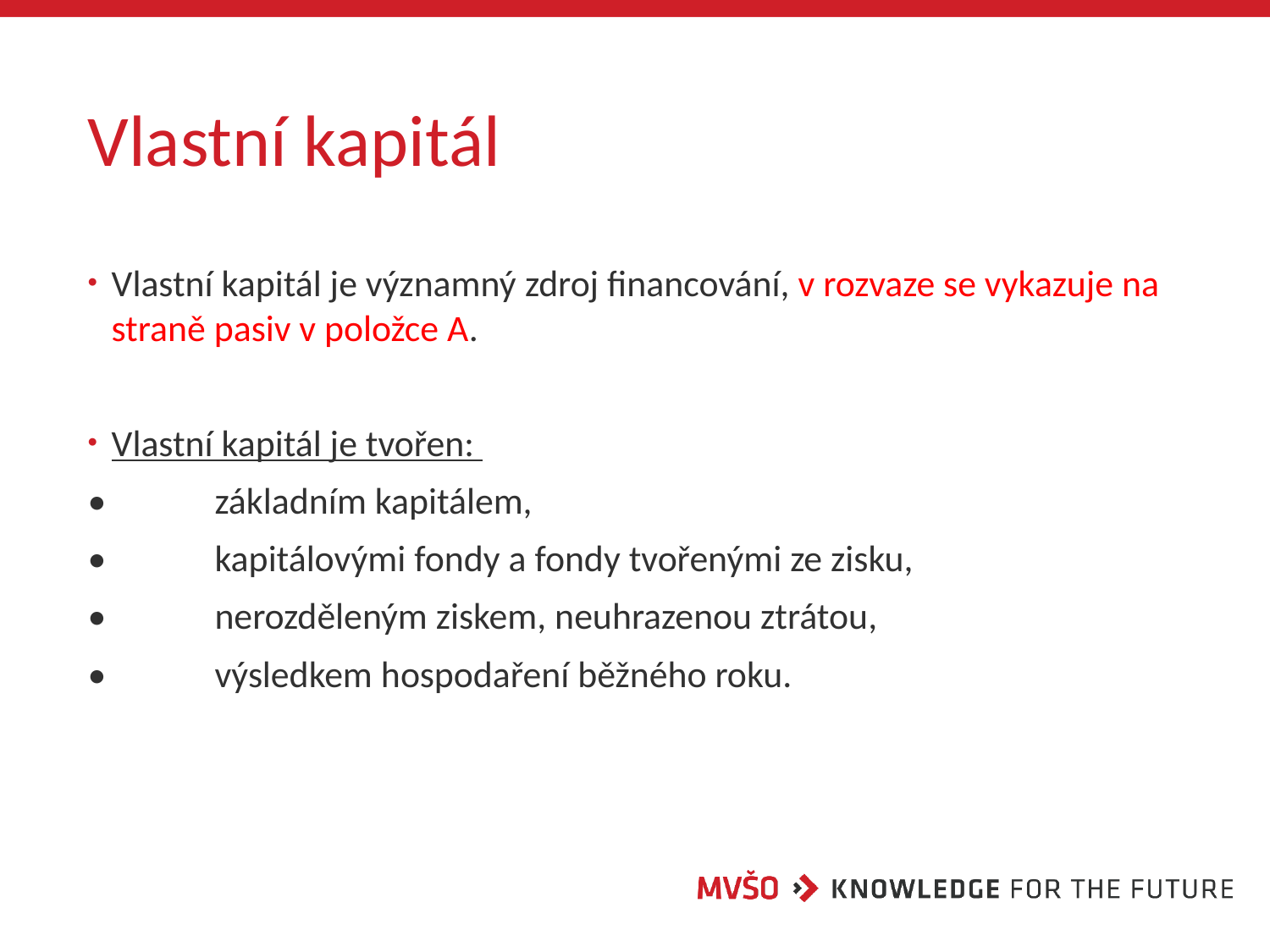

# Vlastní kapitál
Vlastní kapitál je významný zdroj financování, v rozvaze se vykazuje na straně pasiv v položce A.

Vlastní kapitál je tvořen:
•	základním kapitálem,
•	kapitálovými fondy a fondy tvořenými ze zisku,
•	nerozděleným ziskem, neuhrazenou ztrátou,
•	výsledkem hospodaření běžného roku.